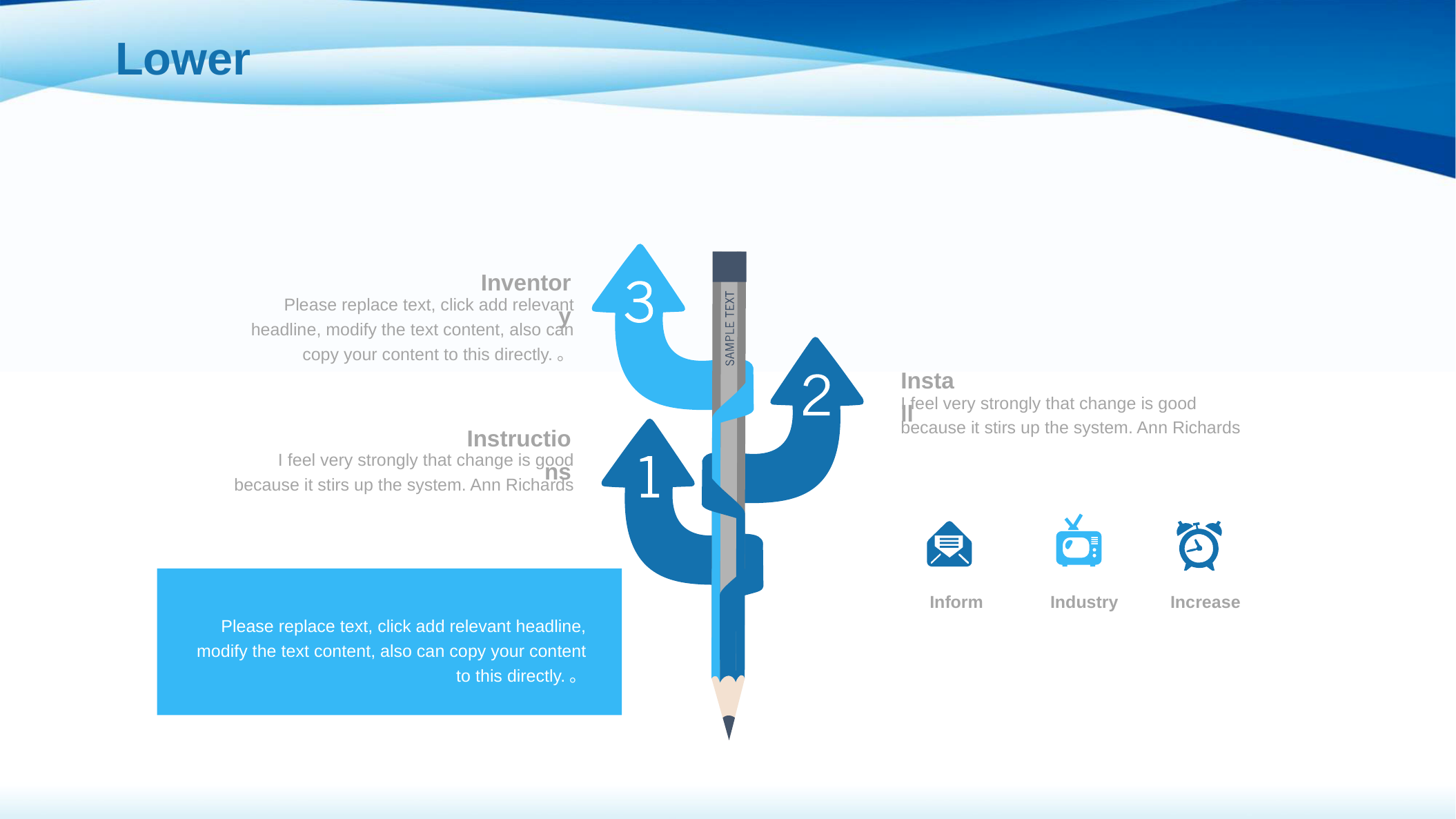

Lower

Inventory
Please replace text, click add relevant headline, modify the text content, also can copy your content to this directly.。
Install
I feel very strongly that change is good because it stirs up the system. Ann Richards
Instructions
I feel very strongly that change is good because it stirs up the system. Ann Richards

Please replace text, click add relevant headline, modify the text content, also can copy your content to this directly.。
Inform
Industry
Increase